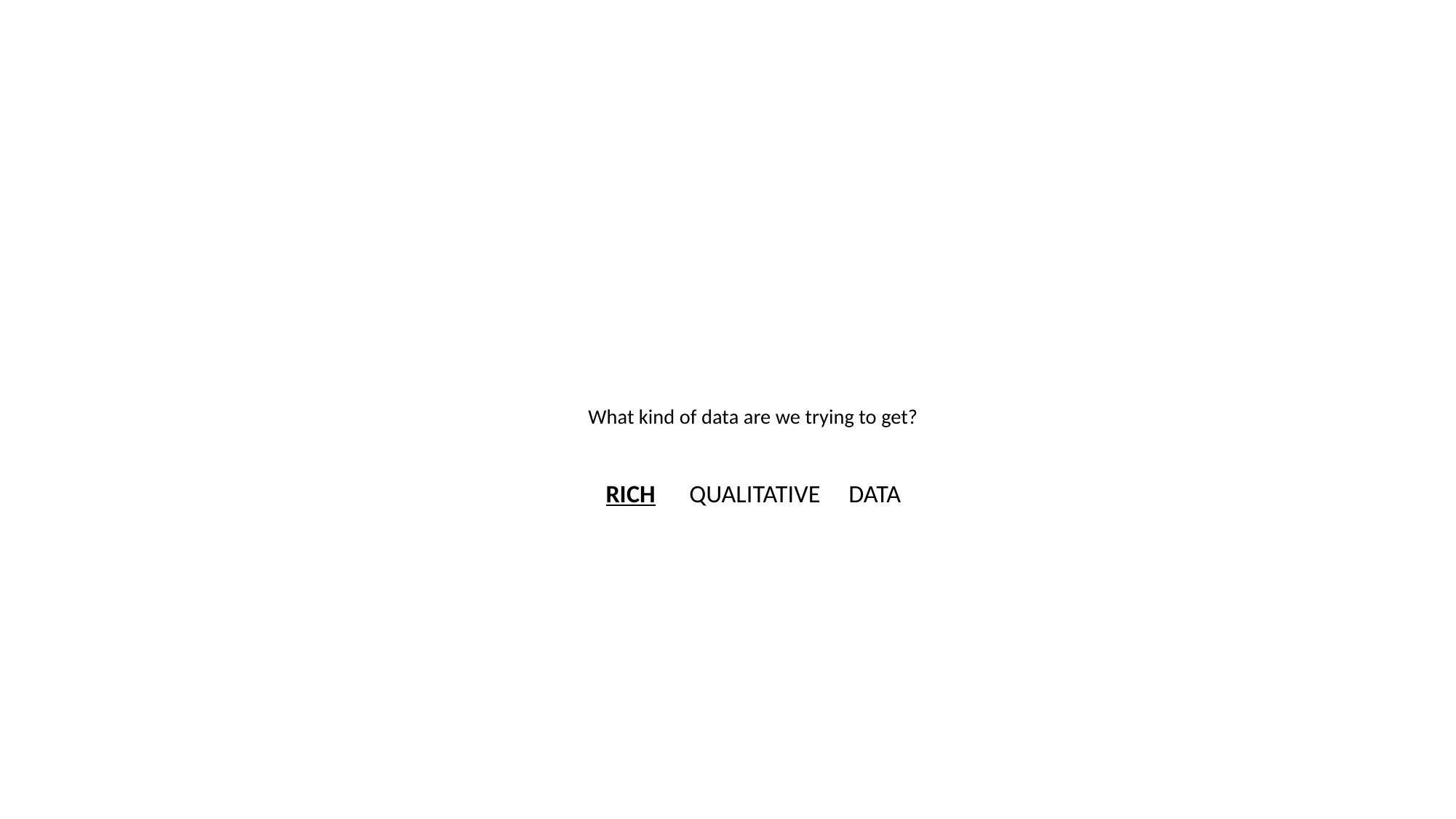

# What kind of data are we trying to get? RICH      QUALITATIVE     DATA